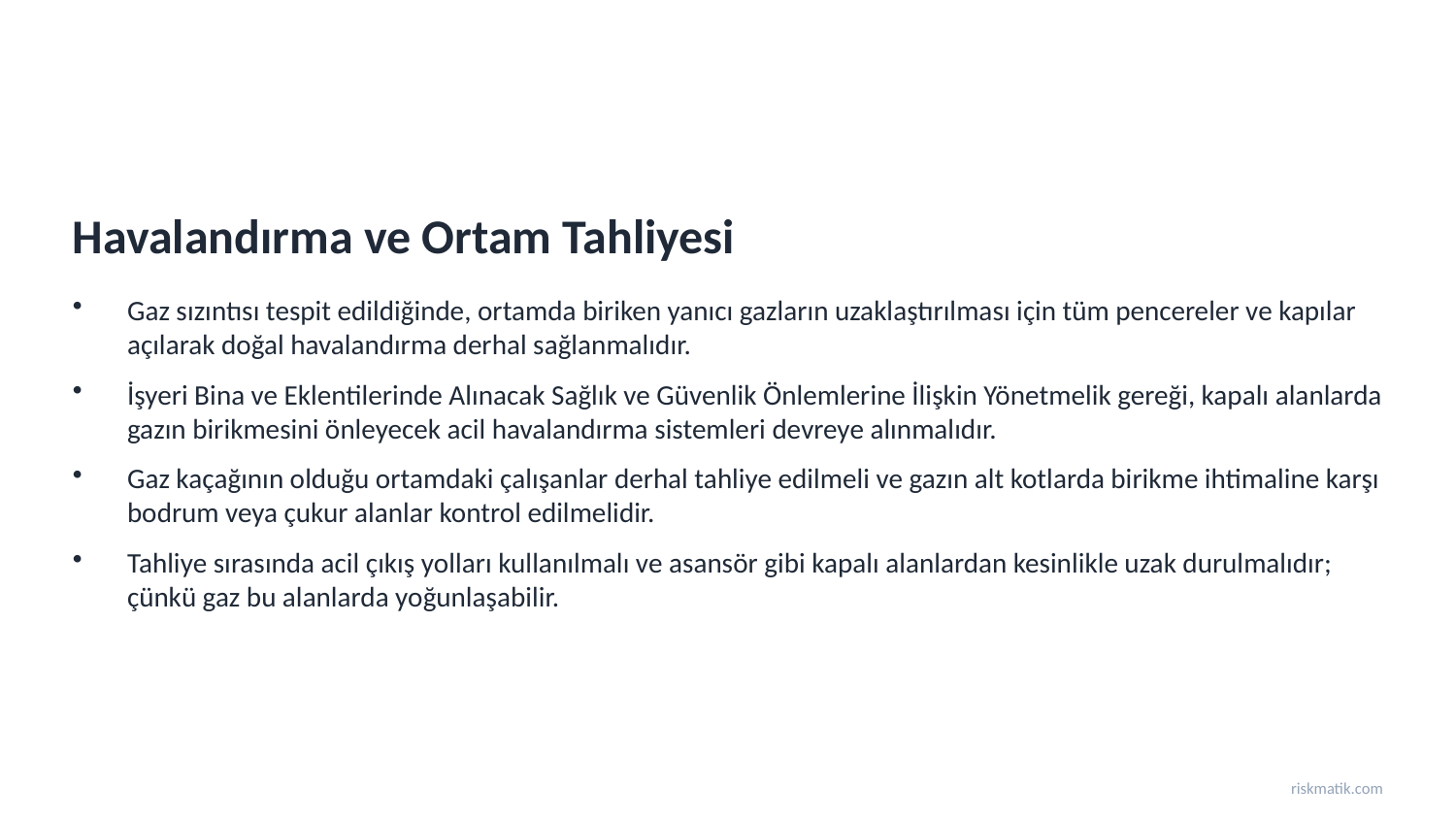

Havalandırma ve Ortam Tahliyesi
Gaz sızıntısı tespit edildiğinde, ortamda biriken yanıcı gazların uzaklaştırılması için tüm pencereler ve kapılar açılarak doğal havalandırma derhal sağlanmalıdır.
İşyeri Bina ve Eklentilerinde Alınacak Sağlık ve Güvenlik Önlemlerine İlişkin Yönetmelik gereği, kapalı alanlarda gazın birikmesini önleyecek acil havalandırma sistemleri devreye alınmalıdır.
Gaz kaçağının olduğu ortamdaki çalışanlar derhal tahliye edilmeli ve gazın alt kotlarda birikme ihtimaline karşı bodrum veya çukur alanlar kontrol edilmelidir.
Tahliye sırasında acil çıkış yolları kullanılmalı ve asansör gibi kapalı alanlardan kesinlikle uzak durulmalıdır; çünkü gaz bu alanlarda yoğunlaşabilir.
riskmatik.com